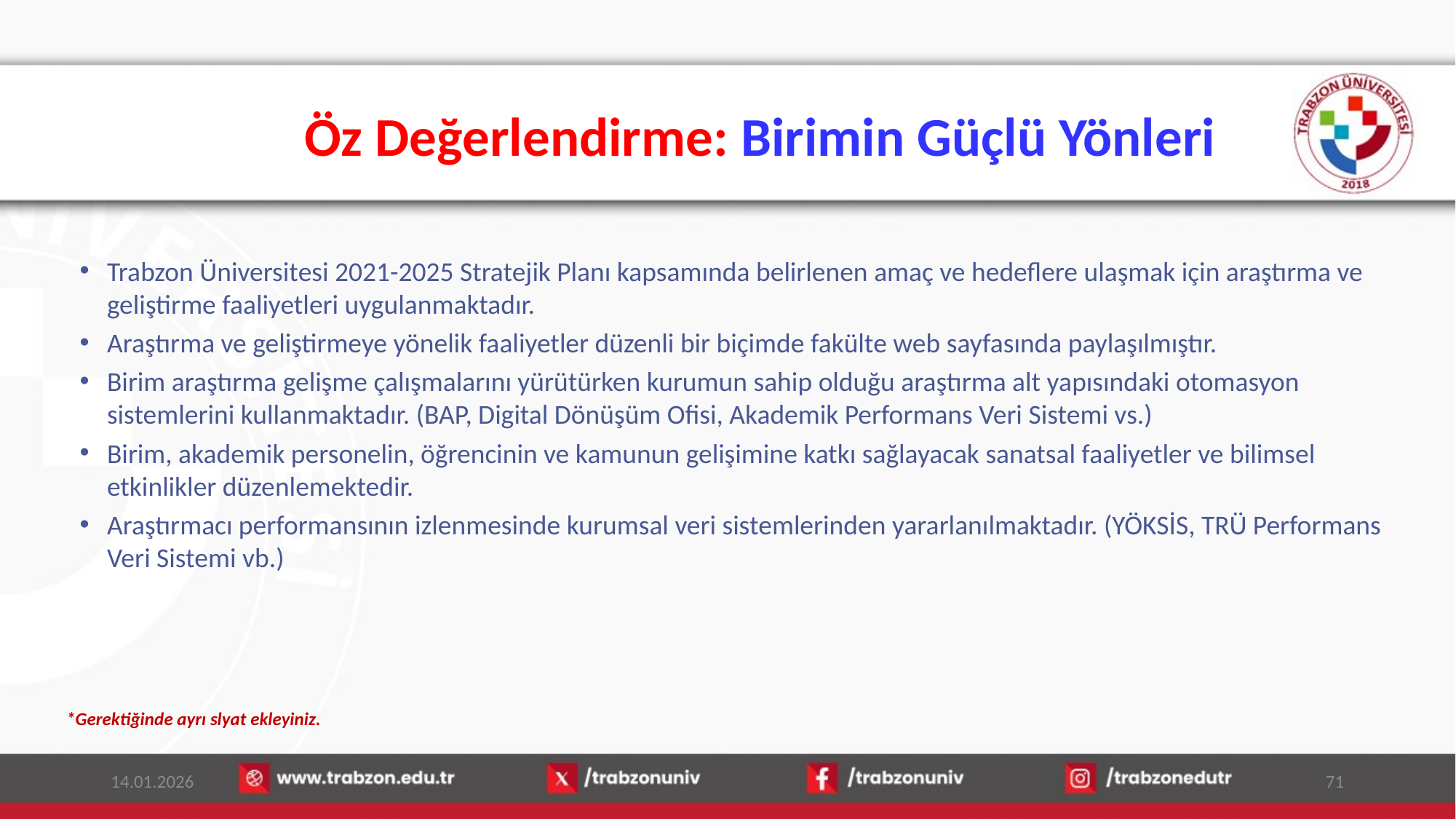

# Öz Değerlendirme: Birimin Güçlü Yönleri
Trabzon Üniversitesi 2021-2025 Stratejik Planı kapsamında belirlenen amaç ve hedeflere ulaşmak için araştırma ve geliştirme faaliyetleri uygulanmaktadır.
Araştırma ve geliştirmeye yönelik faaliyetler düzenli bir biçimde fakülte web sayfasında paylaşılmıştır.
Birim araştırma gelişme çalışmalarını yürütürken kurumun sahip olduğu araştırma alt yapısındaki otomasyon sistemlerini kullanmaktadır. (BAP, Digital Dönüşüm Ofisi, Akademik Performans Veri Sistemi vs.)
Birim, akademik personelin, öğrencinin ve kamunun gelişimine katkı sağlayacak sanatsal faaliyetler ve bilimsel etkinlikler düzenlemektedir.
Araştırmacı performansının izlenmesinde kurumsal veri sistemlerinden yararlanılmaktadır. (YÖKSİS, TRÜ Performans Veri Sistemi vb.)
*Gerektiğinde ayrı slyat ekleyiniz.
14.01.2026
71